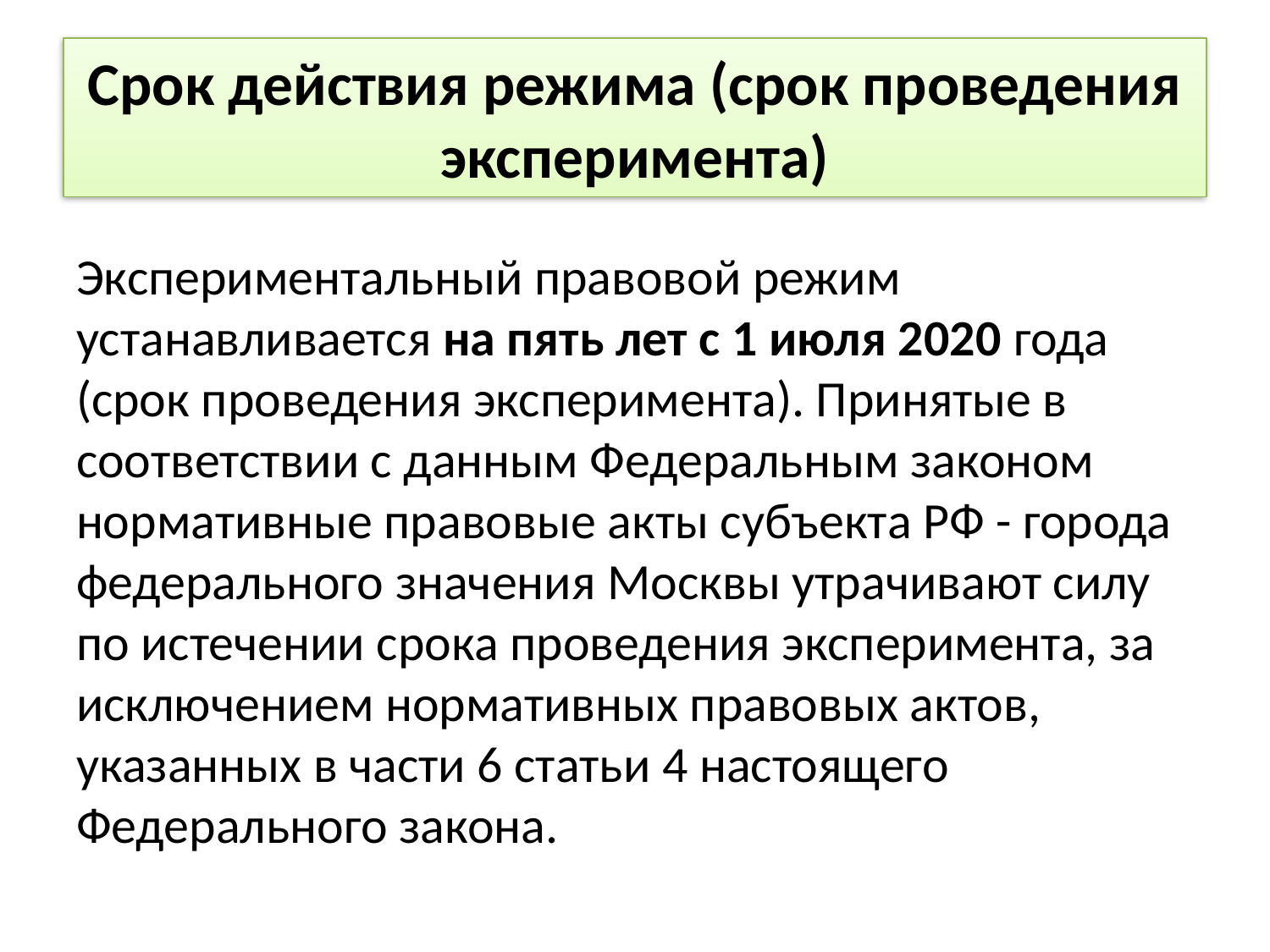

# Срок действия режима (срок проведения эксперимента)
Экспериментальный правовой режим устанавливается на пять лет с 1 июля 2020 года (срок проведения эксперимента). Принятые в соответствии с данным Федеральным законом нормативные правовые акты субъекта РФ - города федерального значения Москвы утрачивают силу по истечении срока проведения эксперимента, за исключением нормативных правовых актов, указанных в части 6 статьи 4 настоящего Федерального закона.